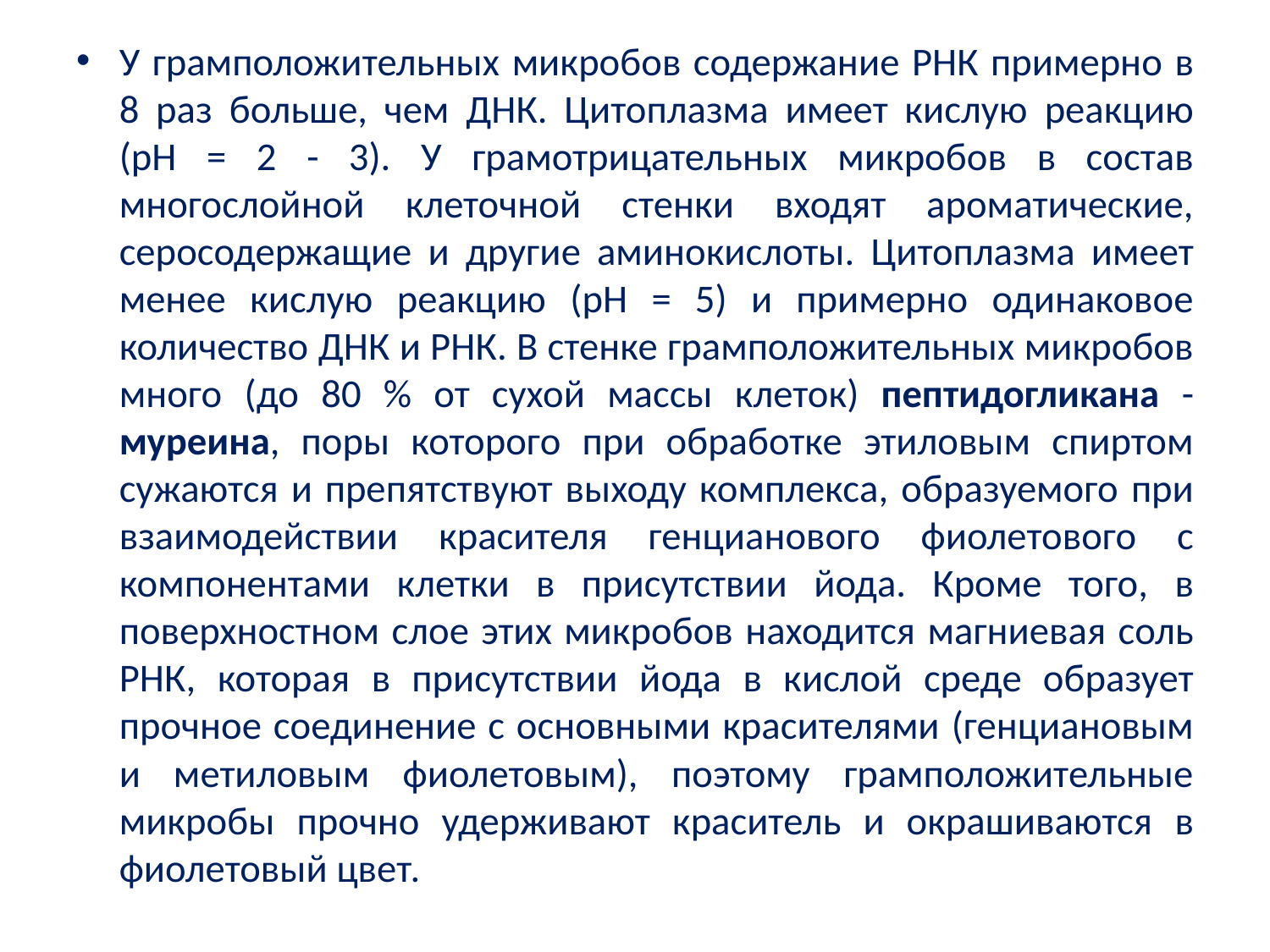

У грамположительных микробов содержание РНК примерно в 8 раз больше, чем ДНК. Цитоплазма имеет кислую реакцию (рН = 2 - 3). У грамотрицательных микробов в состав многослойной клеточной стенки входят ароматические, серосодержащие и другие аминокислоты. Цитоплазма имеет менее кислую реакцию (рН = 5) и примерно одинаковое количество ДНК и РНК. В стенке грамположительных микробов много (до 80 % от сухой массы клеток) пептидогликана - муреина, поры которого при обработке этиловым спиртом сужаются и препятствуют выходу комплекса, образуемого при взаимодействии красителя генцианового фиолетового с компонентами клетки в присутствии йода. Кроме того, в поверхностном слое этих микробов находится магниевая соль РНК, которая в присутствии йода в кислой среде образует прочное соединение с основными красителями (генциановым и метиловым фиолетовым), поэтому грамположительные микробы прочно удерживают краситель и окрашиваются в фиолетовый цвет.